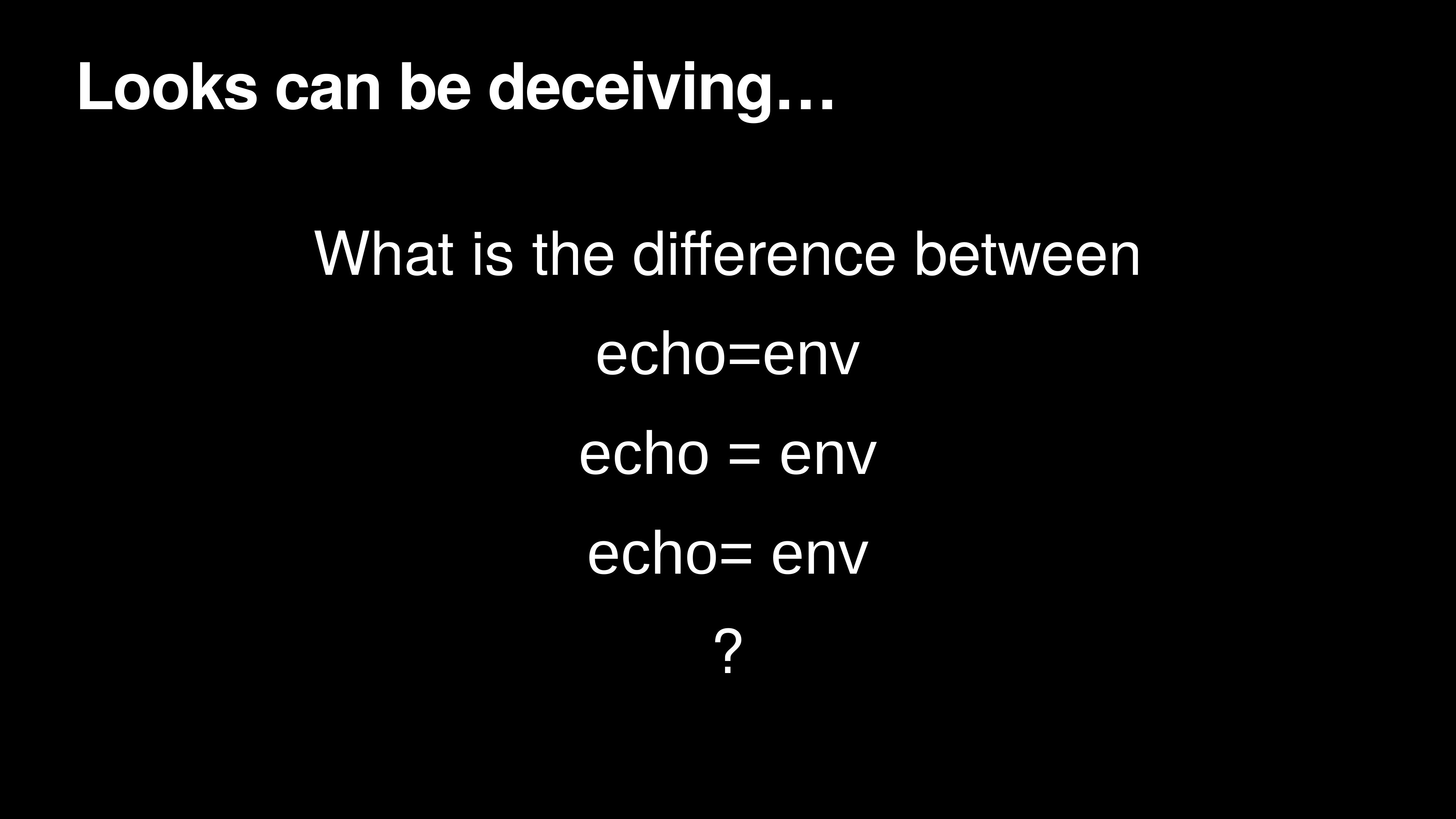

# Looks can be deceiving…
What is the difference between
echo=env
echo = env
echo= env
?